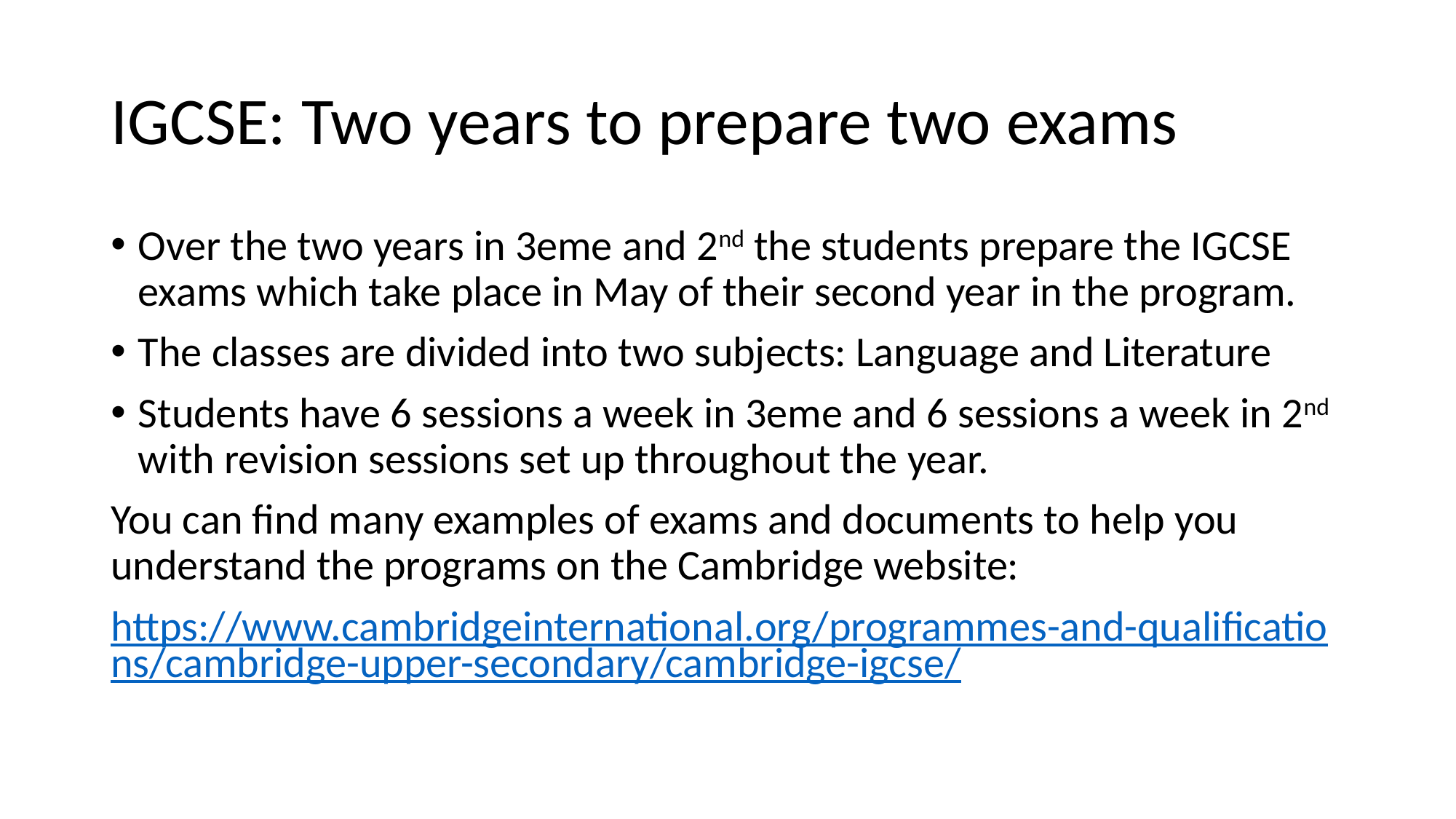

# IGCSE: Two years to prepare two exams
Over the two years in 3eme and 2nd the students prepare the IGCSE exams which take place in May of their second year in the program.
The classes are divided into two subjects: Language and Literature
Students have 6 sessions a week in 3eme and 6 sessions a week in 2nd with revision sessions set up throughout the year.
You can find many examples of exams and documents to help you understand the programs on the Cambridge website:
https://www.cambridgeinternational.org/programmes-and-qualifications/cambridge-upper-secondary/cambridge-igcse/